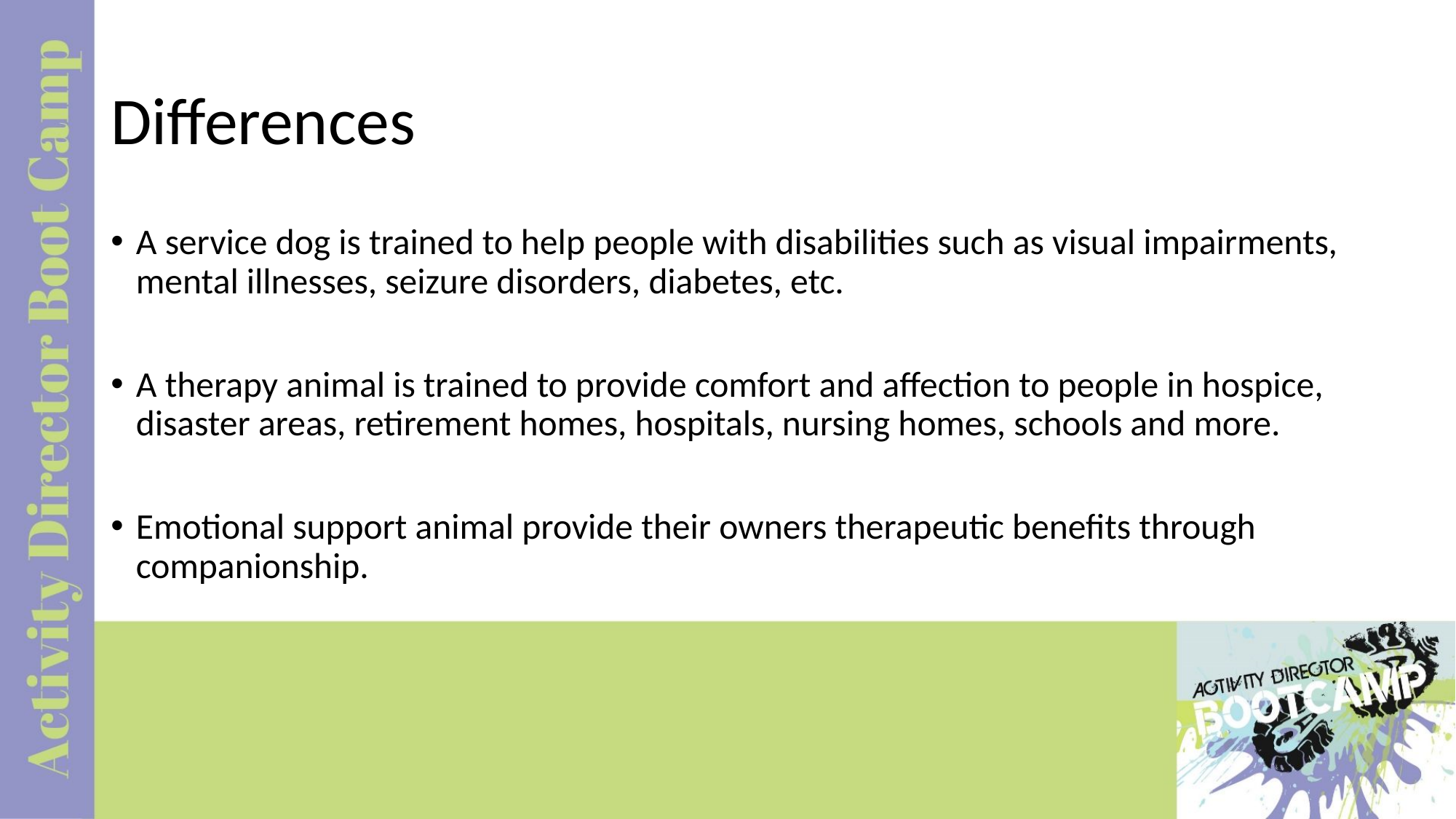

# Differences
A service dog is trained to help people with disabilities such as visual impairments, mental illnesses, seizure disorders, diabetes, etc.

A therapy animal is trained to provide comfort and affection to people in hospice, disaster areas, retirement homes, hospitals, nursing homes, schools and more.

Emotional support animal provide their owners therapeutic benefits through companionship.